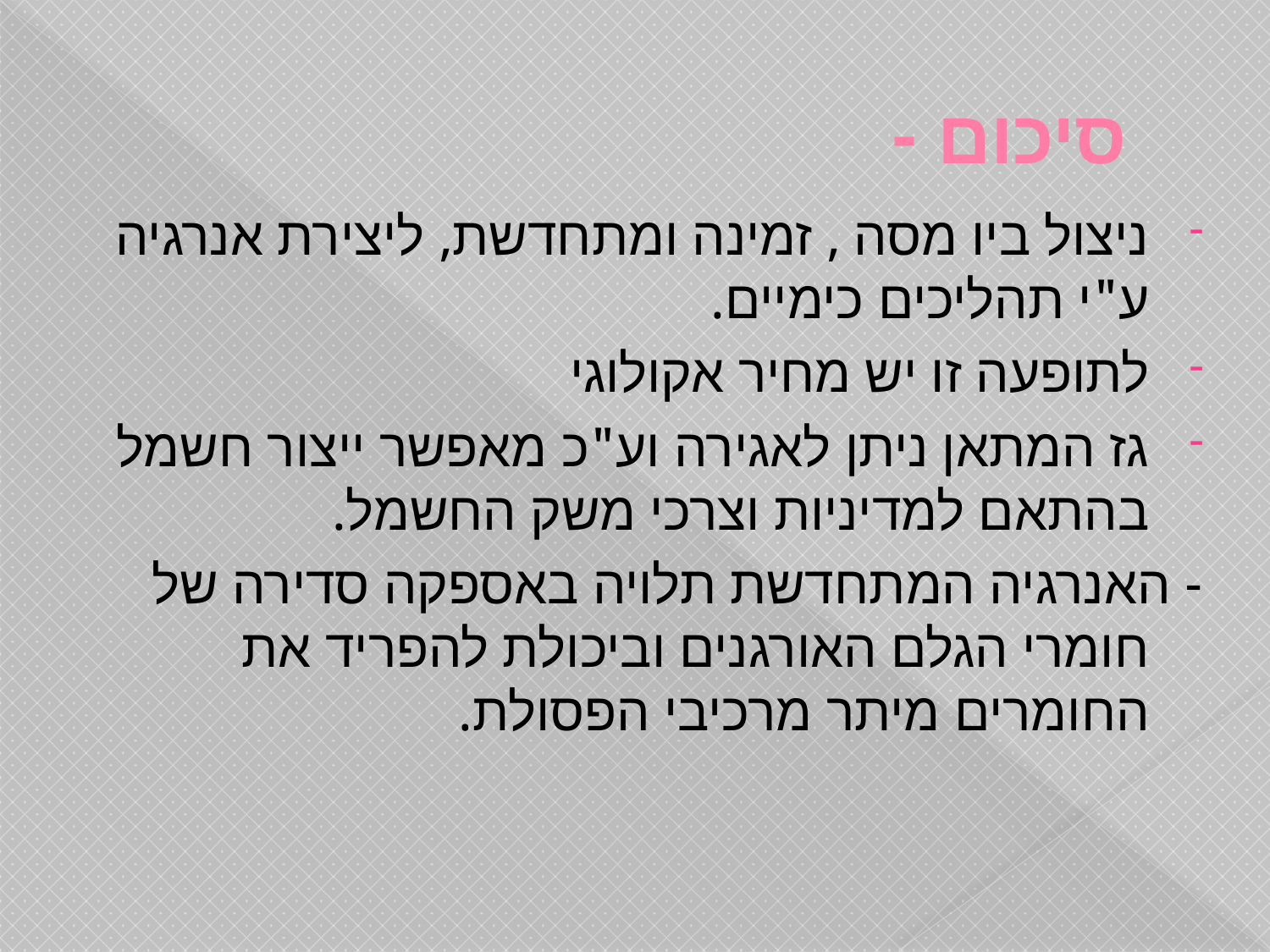

# סיכום -
ניצול ביו מסה , זמינה ומתחדשת, ליצירת אנרגיה ע"י תהליכים כימיים.
לתופעה זו יש מחיר אקולוגי
גז המתאן ניתן לאגירה וע"כ מאפשר ייצור חשמל בהתאם למדיניות וצרכי משק החשמל.
- האנרגיה המתחדשת תלויה באספקה סדירה של חומרי הגלם האורגנים וביכולת להפריד את החומרים מיתר מרכיבי הפסולת.